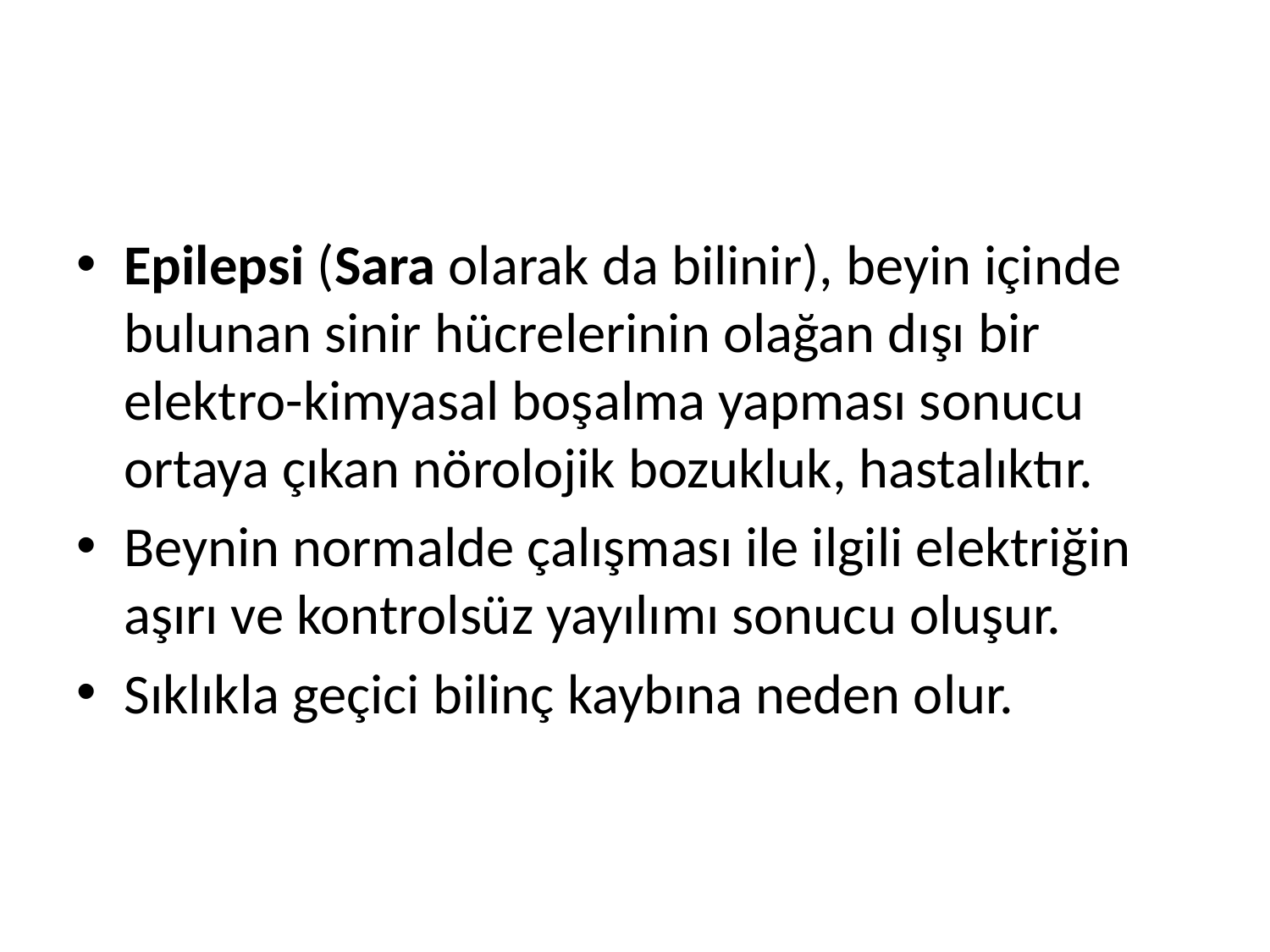

#
Epilepsi (Sara olarak da bilinir), beyin içinde bulunan sinir hücrelerinin olağan dışı bir elektro-kimyasal boşalma yapması sonucu ortaya çıkan nörolojik bozukluk, hastalıktır.
Beynin normalde çalışması ile ilgili elektriğin aşırı ve kontrolsüz yayılımı sonucu oluşur.
Sıklıkla geçici bilinç kaybına neden olur.